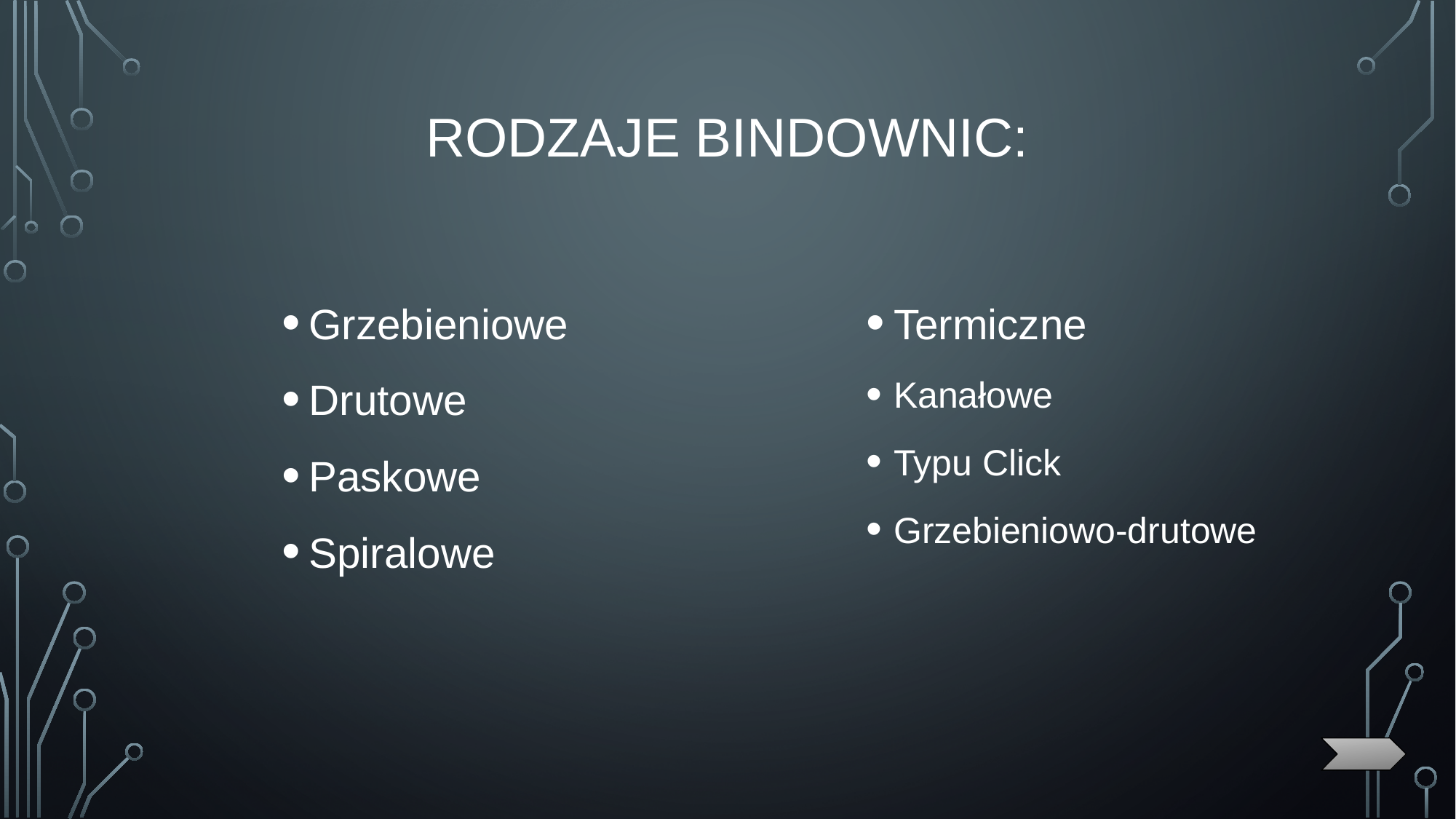

# Rodzaje bindownic:
Grzebieniowe
Drutowe
Paskowe
Spiralowe
Termiczne
Kanałowe
Typu Click
Grzebieniowo-drutowe